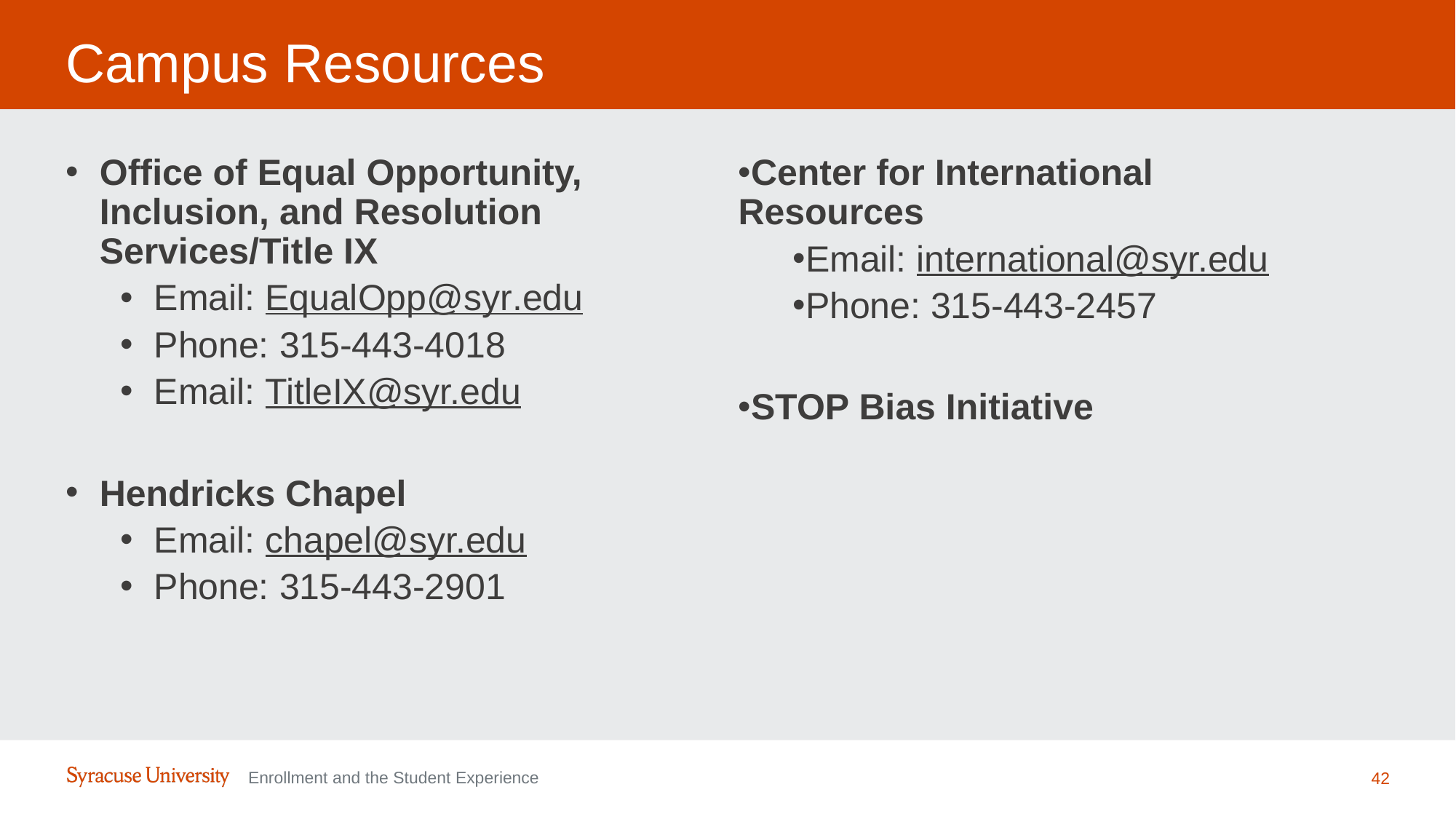

# Campus Resources
Office of Equal Opportunity, Inclusion, and Resolution Services/Title IX
Email: EqualOpp@syr.edu
Phone: 315-443-4018
Email: TitleIX@syr.edu

Hendricks Chapel
Email: chapel@syr.edu
Phone: 315-443-2901

Center for International Resources
Email: international@syr.edu
Phone: 315-443-2457

STOP Bias Initiative

42
Enrollment and the Student Experience